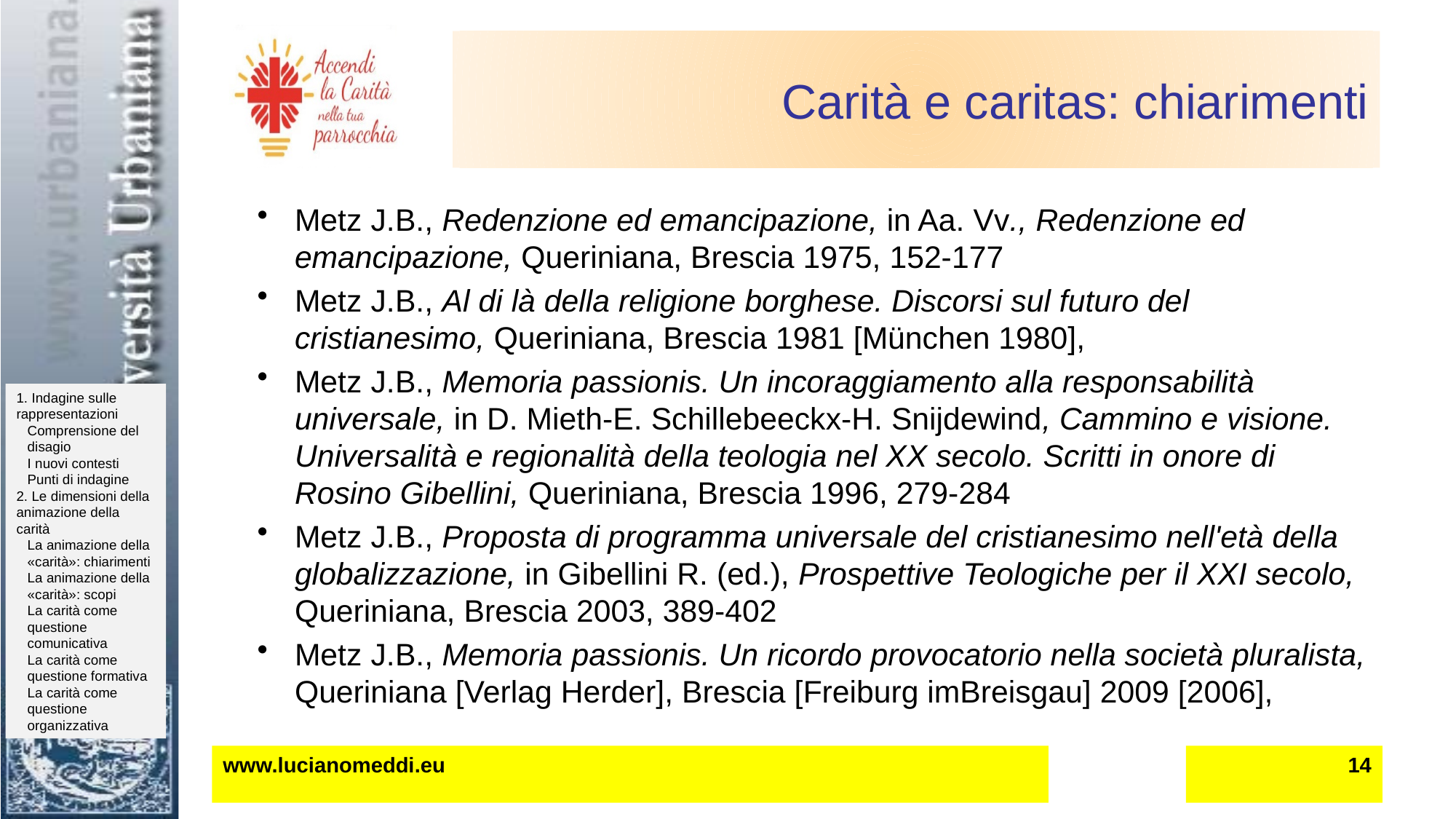

# Carità e caritas: chiarimenti
Metz J.B., Redenzione ed emancipazione, in Aa. Vv., Redenzione ed emancipazione, Queriniana, Brescia 1975, 152-177
Metz J.B., Al di là della religione borghese. Discorsi sul futuro del cristianesimo, Queriniana, Brescia 1981 [München 1980],
Metz J.B., Memoria passionis. Un incoraggiamento alla responsabilità universale, in D. Mieth-E. Schillebeeckx-H. Snijdewind, Cammino e visione. Universalità e regionalità della teologia nel XX secolo. Scritti in onore di Rosino Gibellini, Queriniana, Brescia 1996, 279-284
Metz J.B., Proposta di programma universale del cristianesimo nell'età della globalizzazione, in Gibellini R. (ed.), Prospettive Teologiche per il XXI secolo, Queriniana, Brescia 2003, 389-402
Metz J.B., Memoria passionis. Un ricordo provocatorio nella società pluralista, Queriniana [Verlag Herder], Brescia [Freiburg imBreisgau] 2009 [2006],

www.lucianomeddi.eu
14